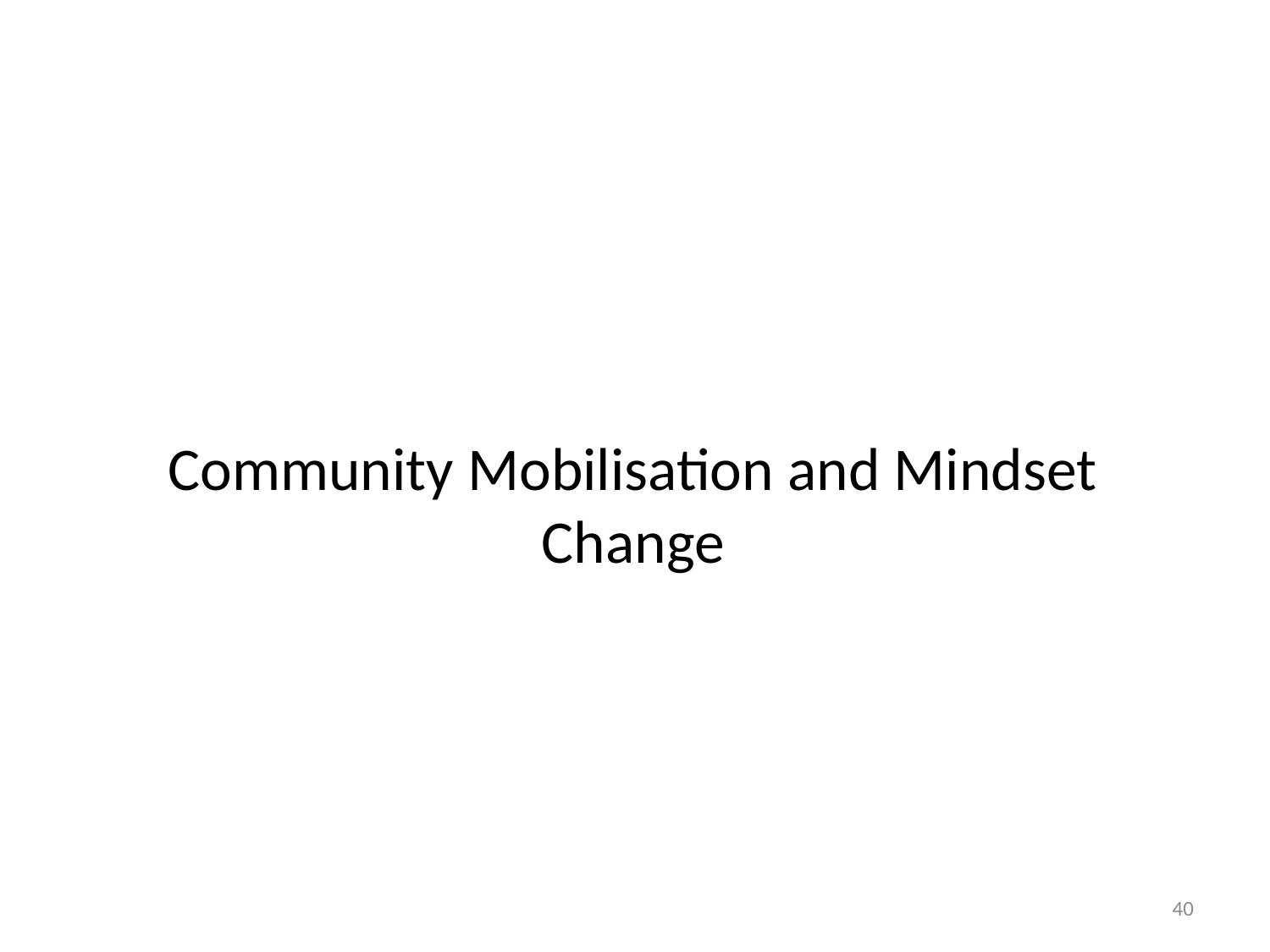

# Community Mobilisation and Mindset Change
40